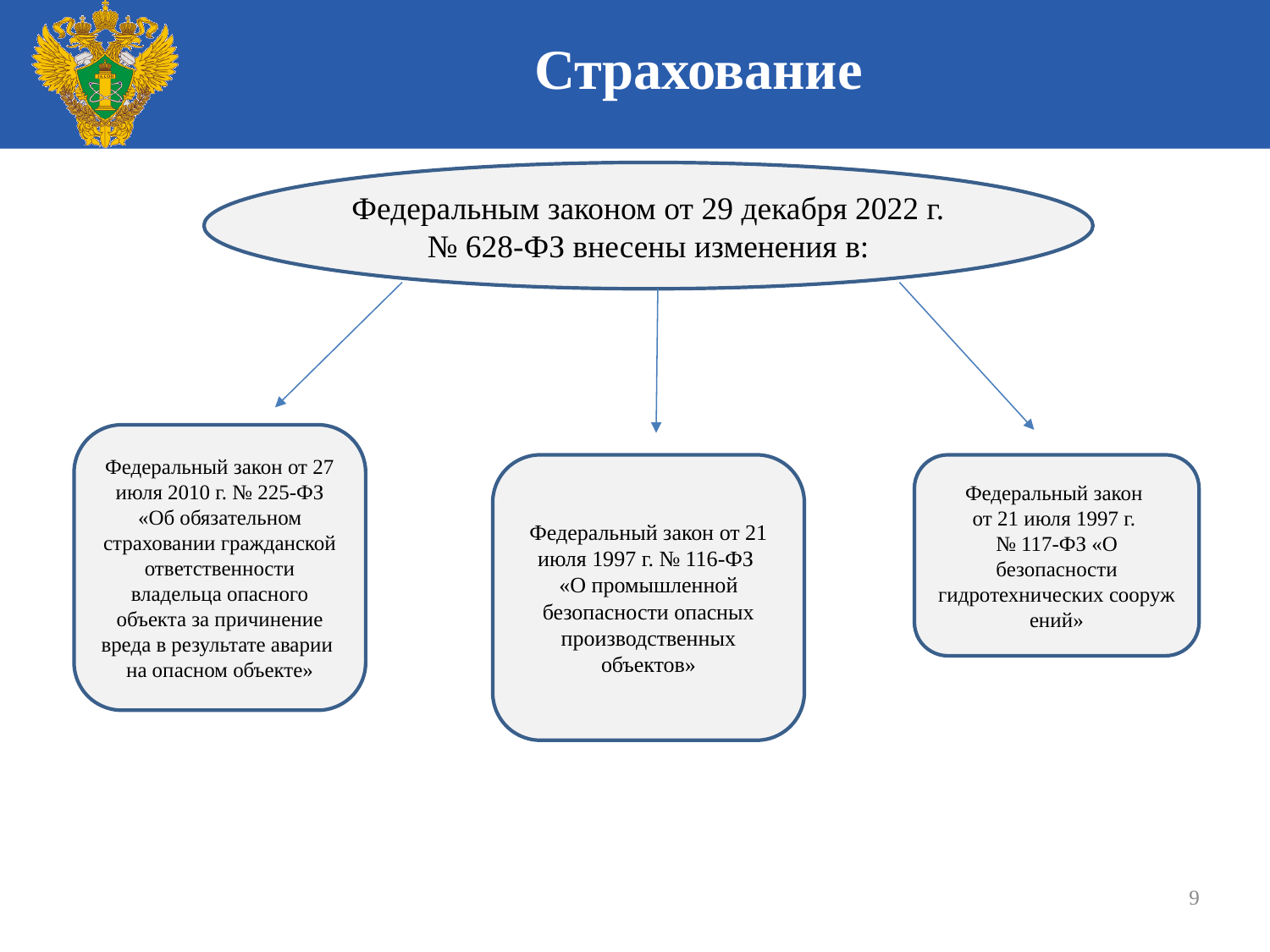

# Страхование
Федеральным законом от 29 декабря 2022 г. № 628-ФЗ внесены изменения в:
Федеральный закон от 27 июля 2010 г. № 225-ФЗ «Об обязательном страховании гражданской ответственности владельца опасного объекта за причинение вреда в результате аварии 
на опасном объекте»
Федеральный закон от 21 июля 1997 г. № 116-ФЗ
«О промышленной безопасности опасных производственных объектов»
Федеральный закон
от 21 июля 1997 г.
№ 117-ФЗ «О безопасности гидротехнических сооружений»
9